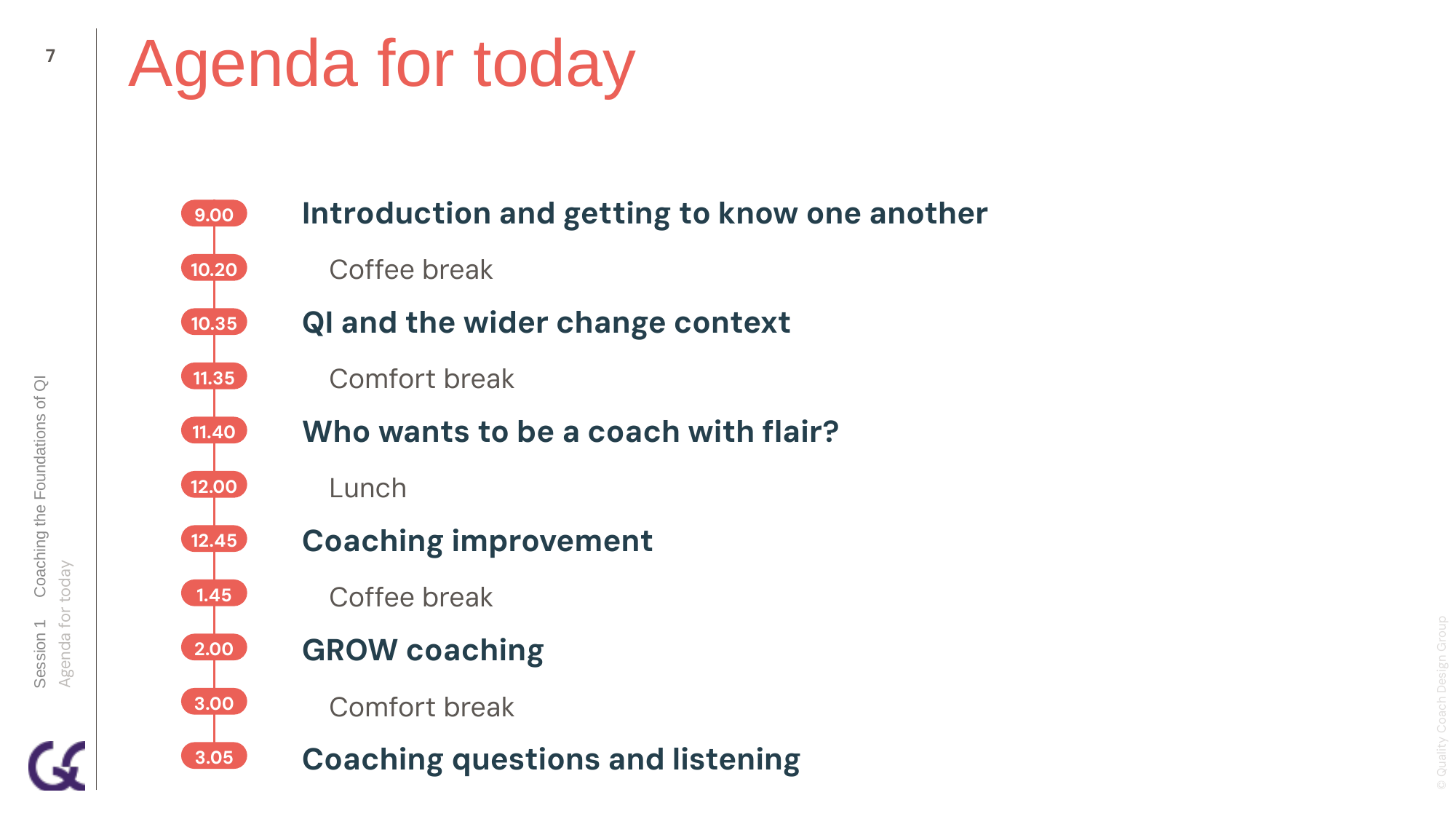

7
# Agenda for today
Introduction and getting to know one another
 Coffee break
QI and the wider change context
 Comfort break
Who wants to be a coach with flair?
 Lunch
Coaching improvement
 Coffee break
GROW coaching
 Comfort break
Coaching questions and listening

9.00
10.20
10.35
11.35
11.40
Session 1     Coaching the Foundations of QI
Agenda for today
12.00
12.45
1.45
2.00
3.00
3.05